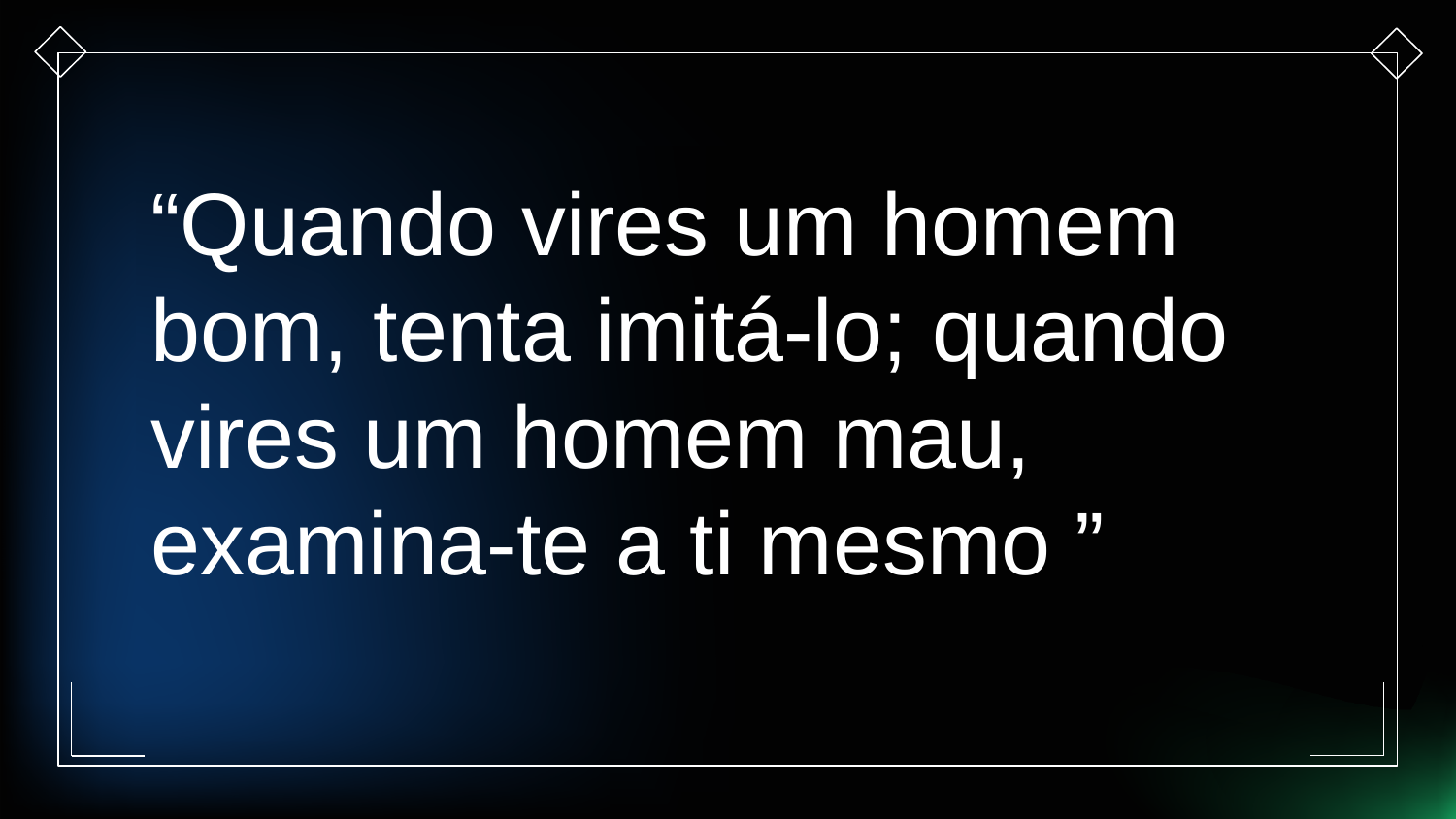

“Quando vires um homem bom, tenta imitá-lo; quando vires um homem mau, examina-te a ti mesmo ”